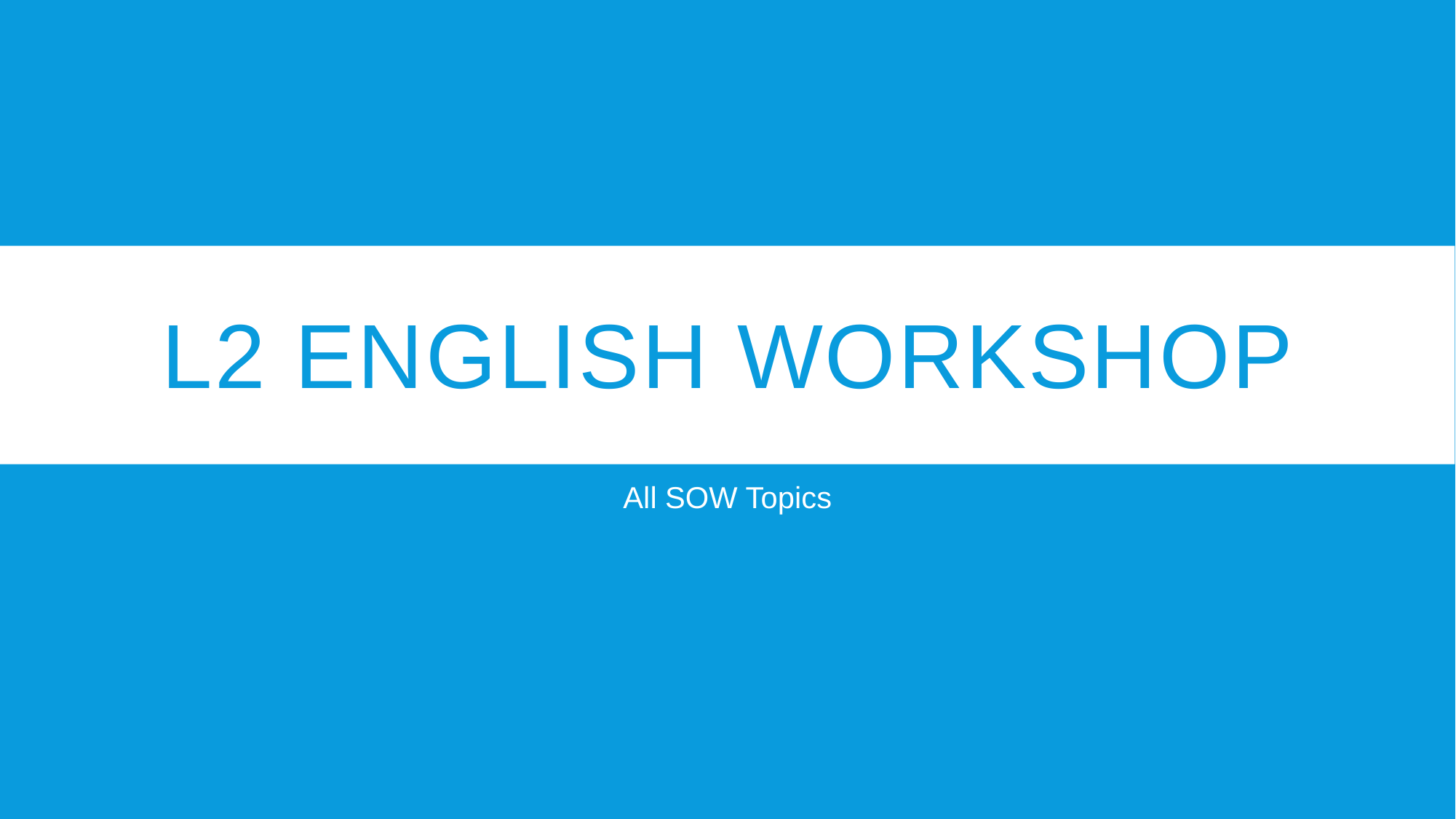

# L2 English workshop
All SOW Topics